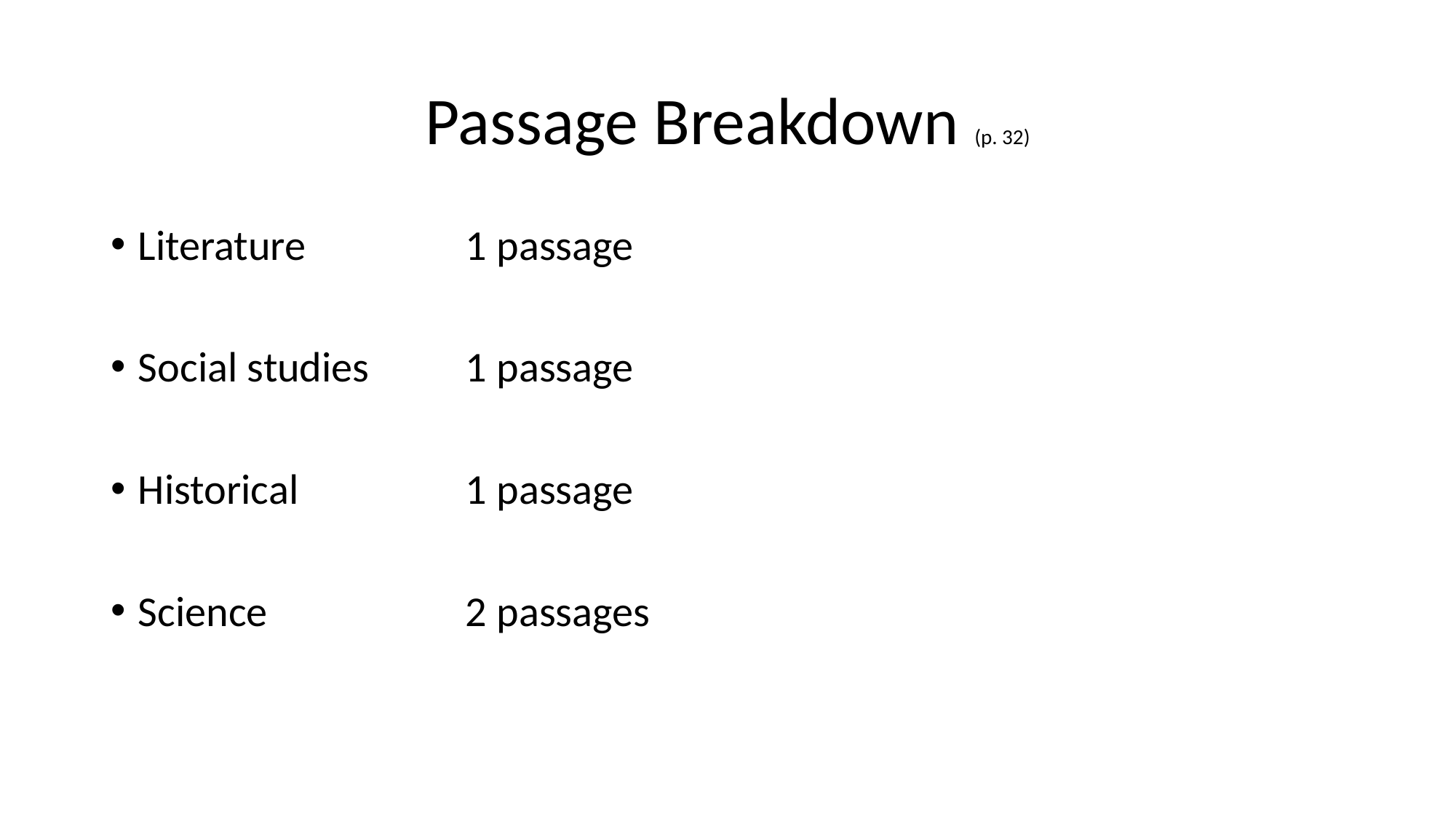

# Passage Breakdown (p. 32)
Literature		1 passage

Social studies	1 passage

Historical		1 passage

Science		2 passages